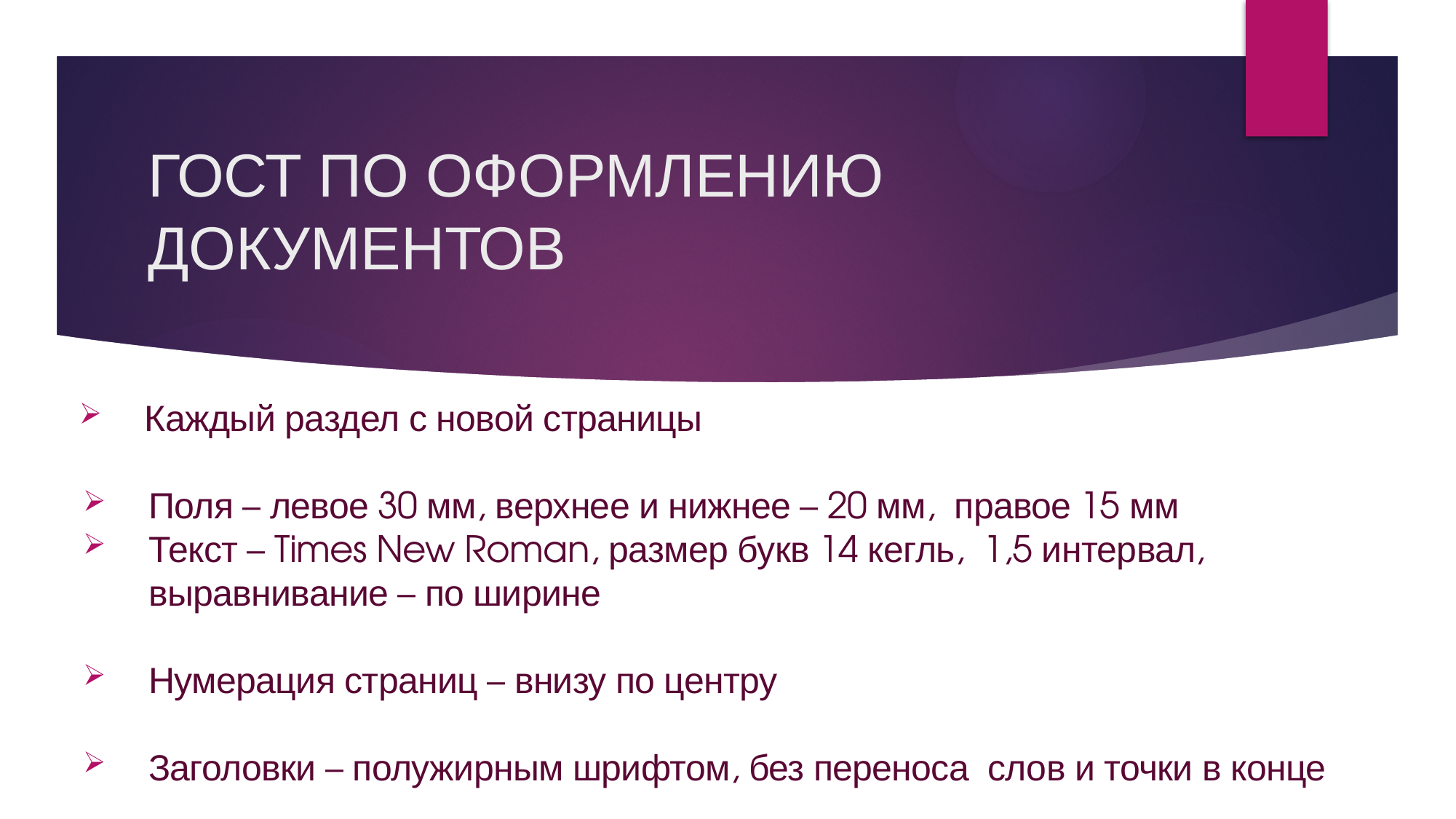

# ГОСТ ПО ОФОРМЛЕНИЮ ДОКУМЕНТОВ
Каждый раздел с новой страницы

Поля – левое 30 мм, верхнее и нижнее – 20 мм,  правое 15 мм
Текст – Times New Roman, размер букв 14 кегль,  1,5 интервал, выравнивание – по ширине

Нумерация страниц – внизу по центру

Заголовки – полужирным шрифтом, без переноса  слов и точки в конце